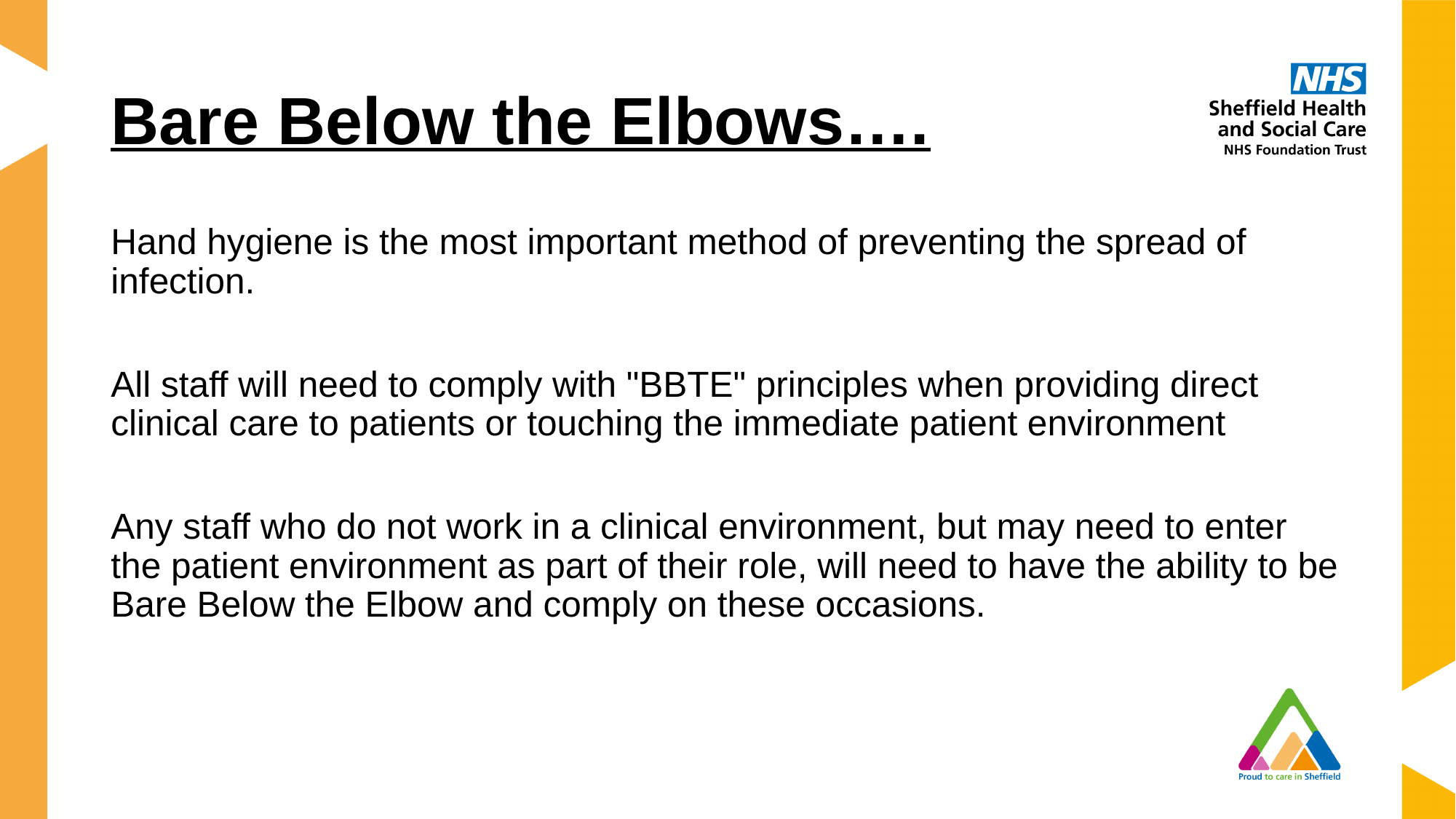

# Bare Below the Elbows….
Hand hygiene is the most important method of preventing the spread of infection.

All staff will need to comply with "BBTE" principles when providing direct clinical care to patients or touching the immediate patient environment

Any staff who do not work in a clinical environment, but may need to enter the patient environment as part of their role, will need to have the ability to be Bare Below the Elbow and comply on these occasions.